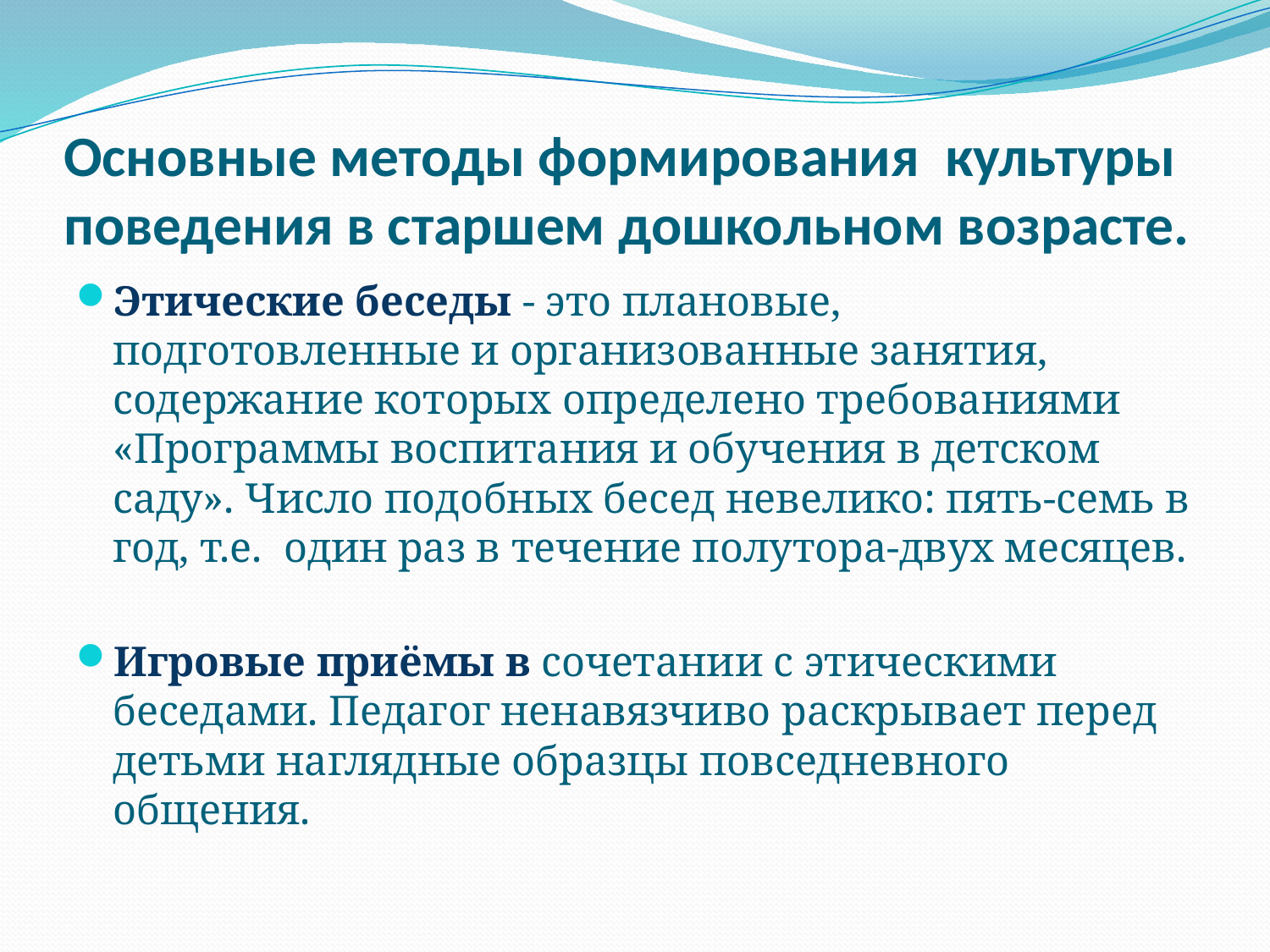

# Основные методы формирования  культуры поведения в старшем дошкольном возрасте.
Этические беседы - это плановые, подготовленные и организованные занятия, содержание которых определено требованиями «Программы воспитания и обучения в детском саду». Число подобных бесед невелико: пять-семь в год, т.е.  один раз в течение полутора-двух месяцев.

Игровые приёмы в сочетании с этическими беседами. Педагог ненавязчиво раскрывает перед детьми наглядные образцы повседневного общения.